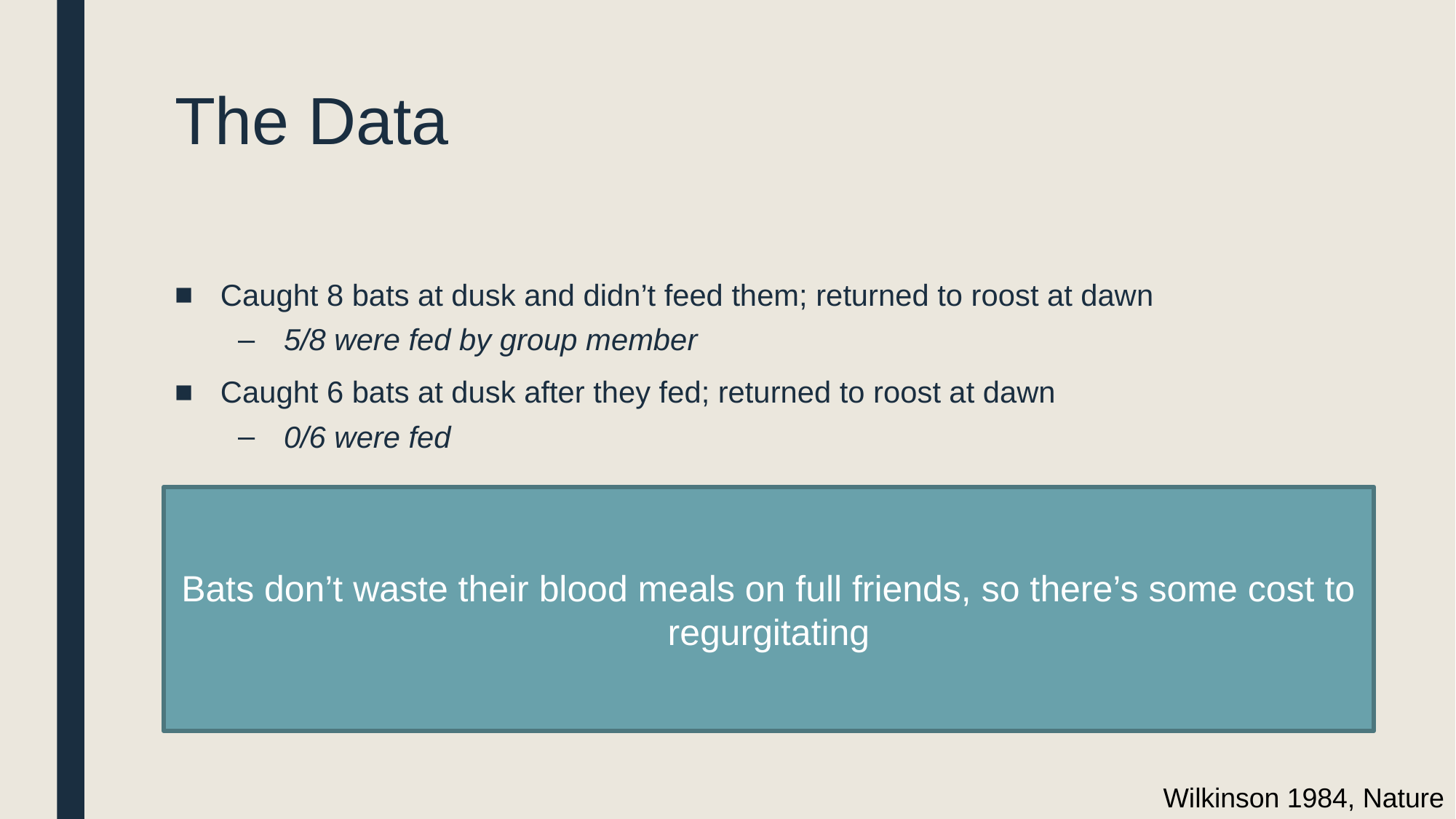

# The Data
Caught 8 bats at dusk and didn’t feed them; returned to roost at dawn
5/8 were fed by group member
Caught 6 bats at dusk after they fed; returned to roost at dawn
0/6 were fed

Bats don’t waste their blood meals on full friends, so there’s some cost to regurgitating
Wilkinson 1984, Nature